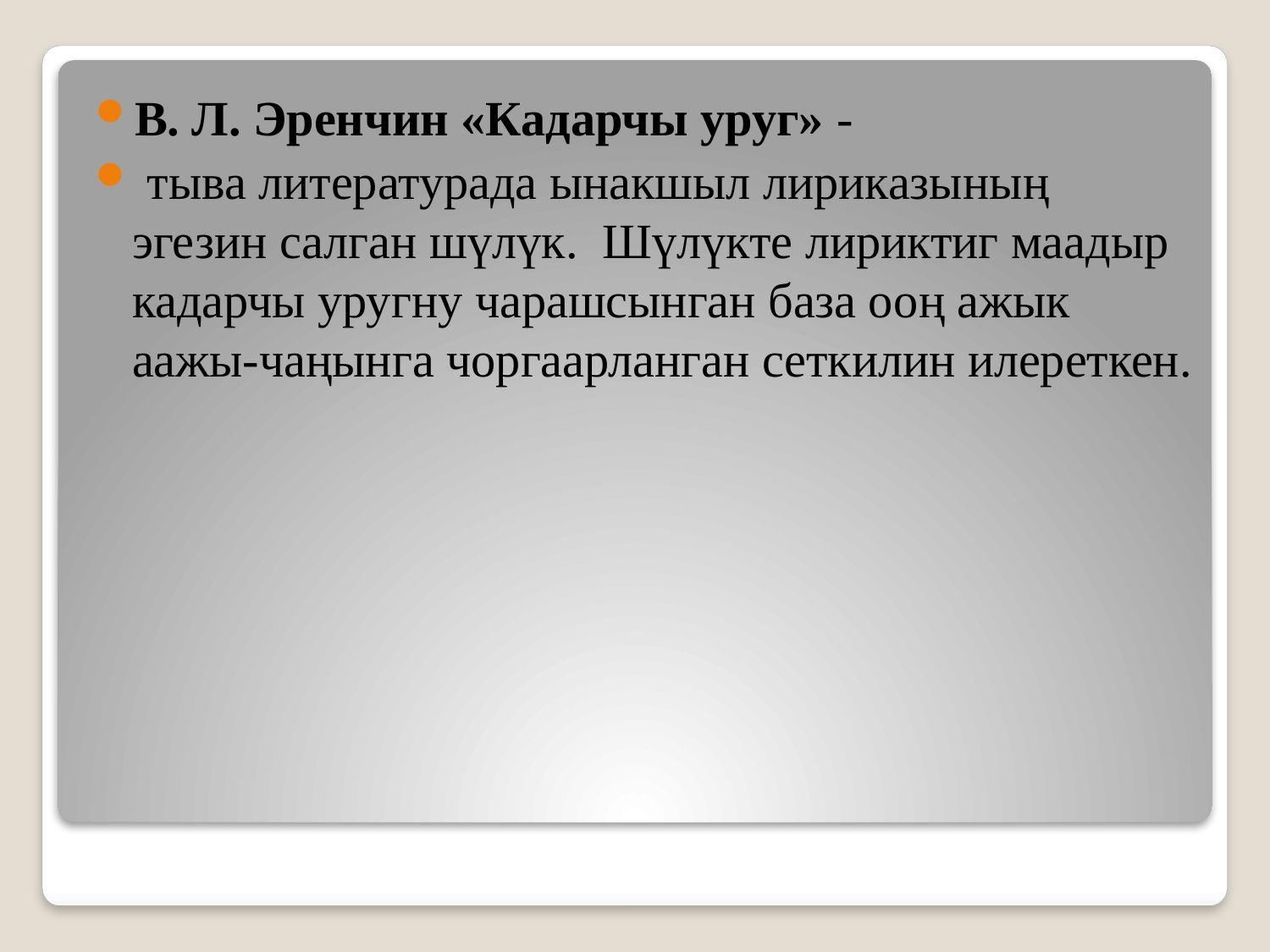

В. Л. Эренчин «Кадарчы уруг» -
 тыва литературада ынакшыл лириказының эгезин салган шүлүк.  Шүлүкте лириктиг маадыр кадарчы уругну чарашсынган база ооң ажык аажы-чаңынга чоргаарланган сеткилин илереткен.

#